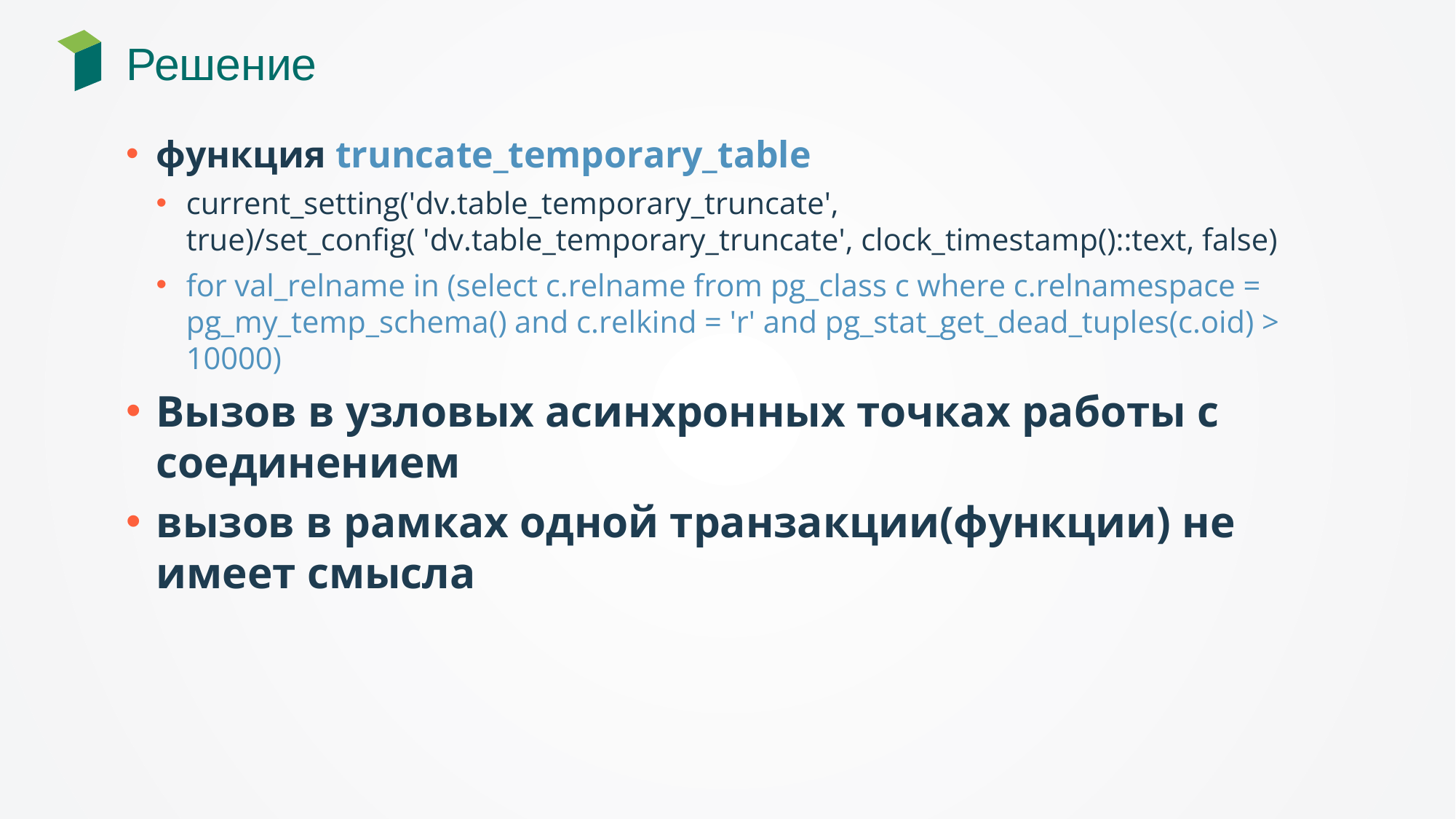

# Решение
функция truncate_temporary_table
current_setting('dv.table_temporary_truncate', true)/set_config( 'dv.table_temporary_truncate', clock_timestamp()::text, false)
for val_relname in (select c.relname from pg_class c where c.relnamespace = pg_my_temp_schema() and c.relkind = 'r' and pg_stat_get_dead_tuples(c.oid) > 10000)
Вызов в узловых асинхронных точках работы с соединением
вызов в рамках одной транзакции(функции) не имеет смысла